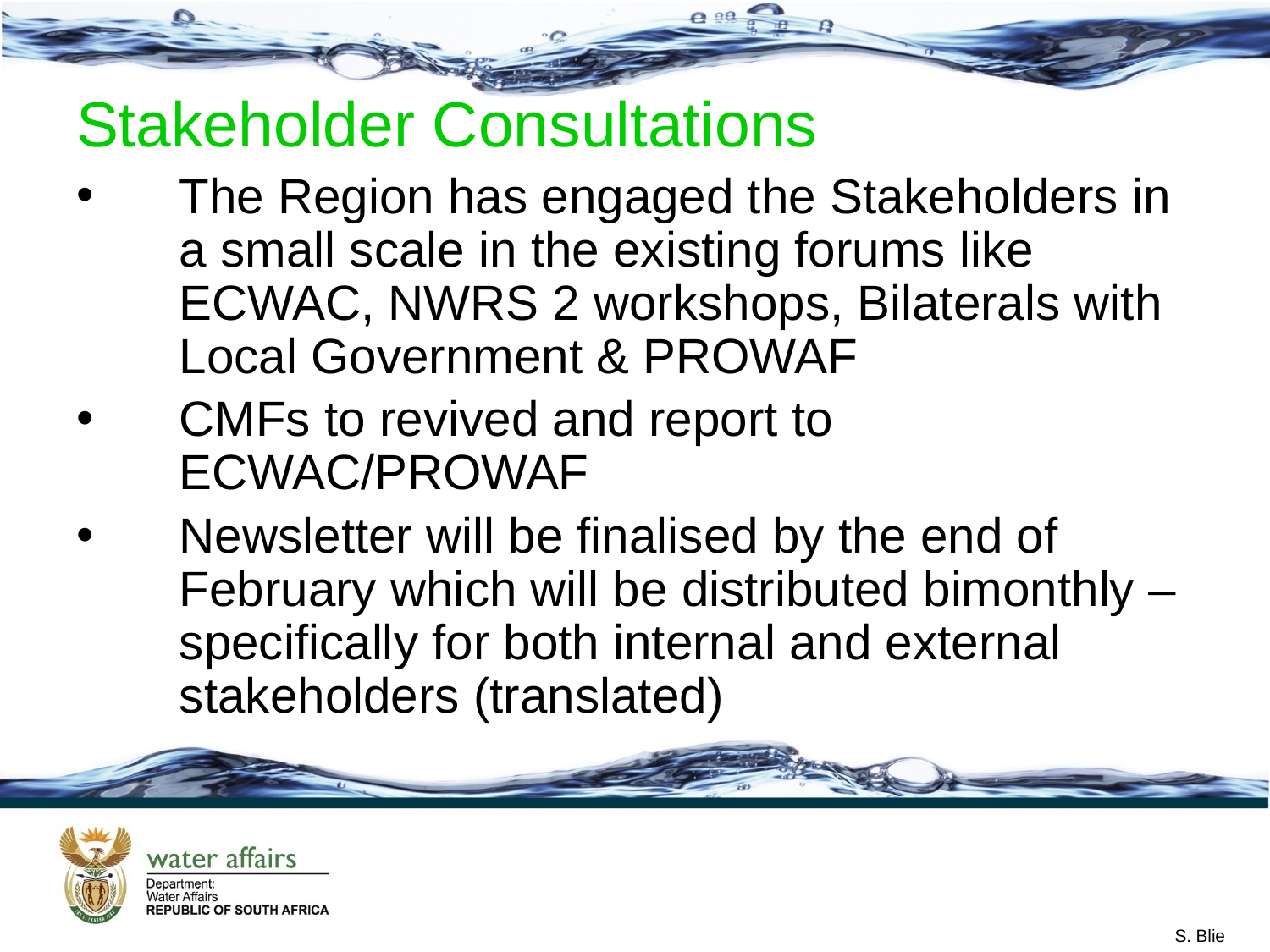

Stakeholder Consultations
The Region has engaged the Stakeholders in a small scale in the existing forums like ECWAC, NWRS 2 workshops, Bilaterals with Local Government & PROWAF
CMFs to revived and report to ECWAC/PROWAF
Newsletter will be finalised by the end of February which will be distributed bimonthly – specifically for both internal and external stakeholders (translated)

S. Blie